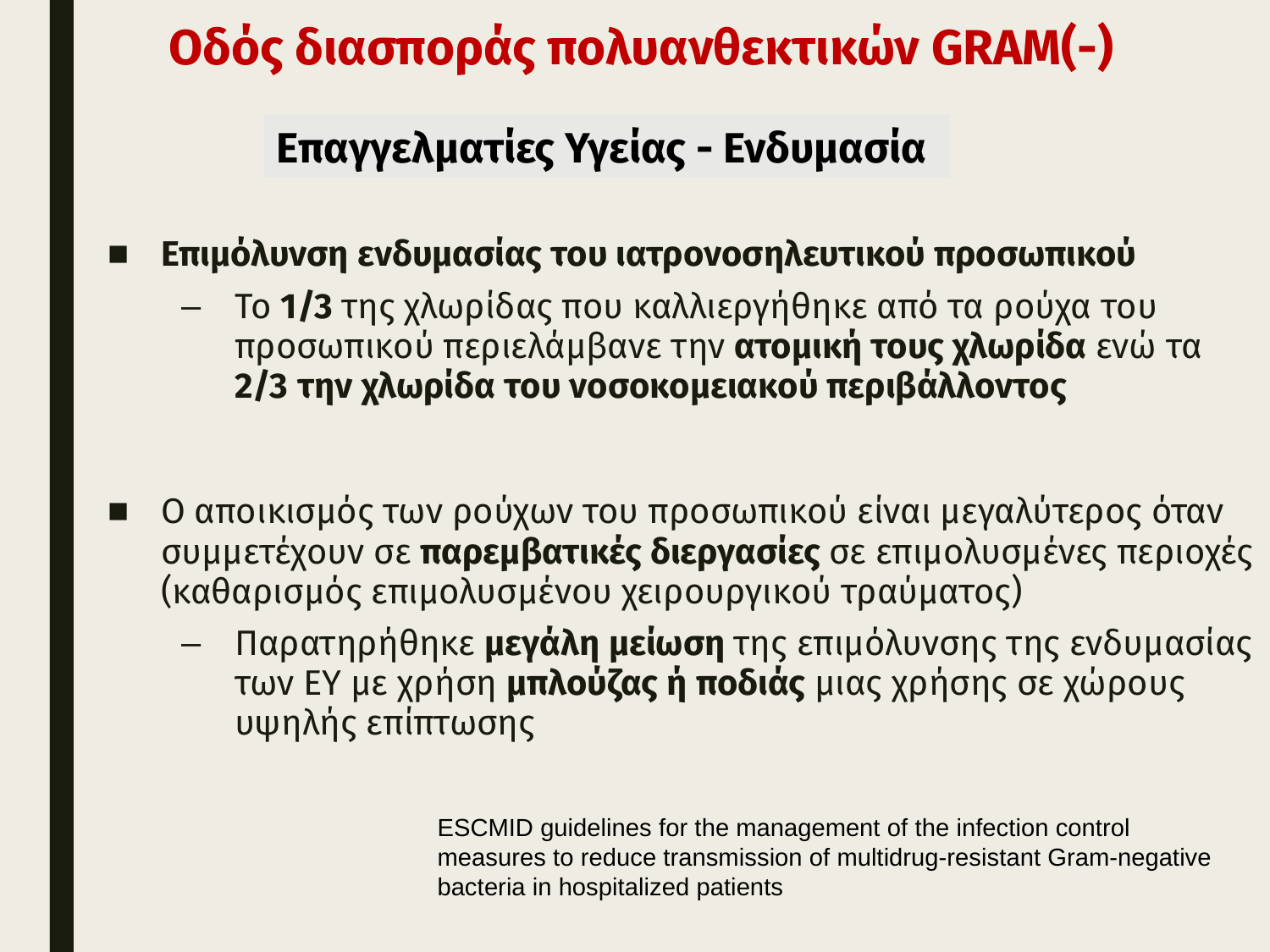

# Οδός διασποράς πολυανθεκτικών GRAM(-)
Επαγγελματίες Υγείας - Ενδυμασία
Επιμόλυνση ενδυμασίας του ιατρονοσηλευτικού προσωπικού
Το 1/3 της χλωρίδας που καλλιεργήθηκε από τα ρούχα του προσωπικού περιελάμβανε την ατομική τους χλωρίδα ενώ τα 2/3 την χλωρίδα του νοσοκομειακού περιβάλλοντος

Ο αποικισμός των ρούχων του προσωπικού είναι μεγαλύτερος όταν συμμετέχουν σε παρεμβατικές διεργασίες σε επιμολυσμένες περιοχές (καθαρισμός επιμολυσμένου χειρουργικού τραύματος)
Παρατηρήθηκε μεγάλη μείωση της επιμόλυνσης της ενδυμασίας των ΕΥ με χρήση μπλούζας ή ποδιάς μιας χρήσης σε χώρους υψηλής επίπτωσης

ESCMID guidelines for the management of the infection control measures to reduce transmission of multidrug-resistant Gram-negative bacteria in hospitalized patients